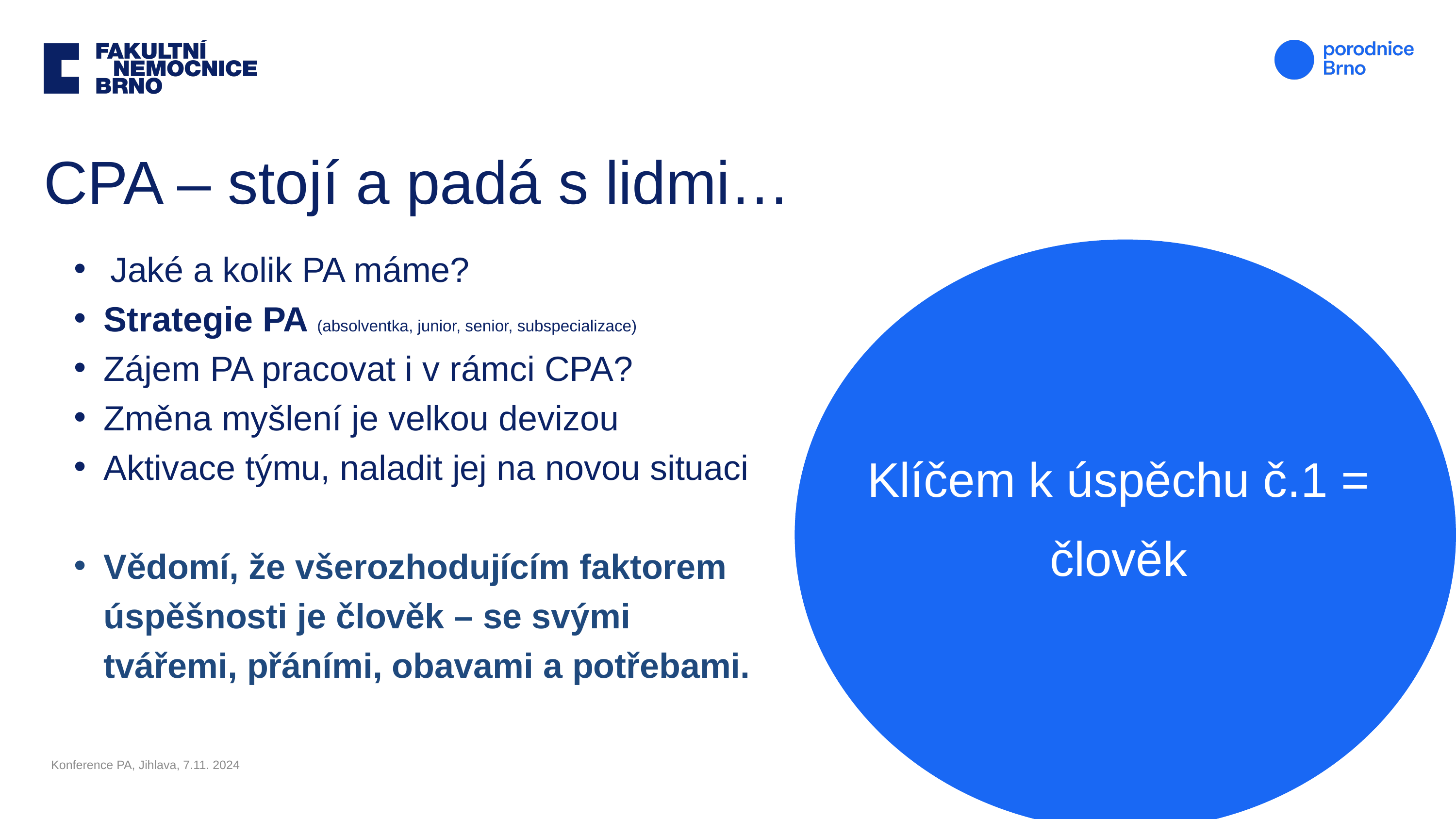

CPA – stojí a padá s lidmi…
Jaké a kolik PA máme?
Strategie PA (absolventka, junior, senior, subspecializace)
Zájem PA pracovat i v rámci CPA?
Změna myšlení je velkou devizou
Aktivace týmu, naladit jej na novou situaci

Vědomí, že všerozhodujícím faktorem úspěšnosti je člověk – se svými tvářemi, přáními, obavami a potřebami.

Klíčem k úspěchu č.1 = člověk
Konference PA, Jihlava, 7.11. 2024